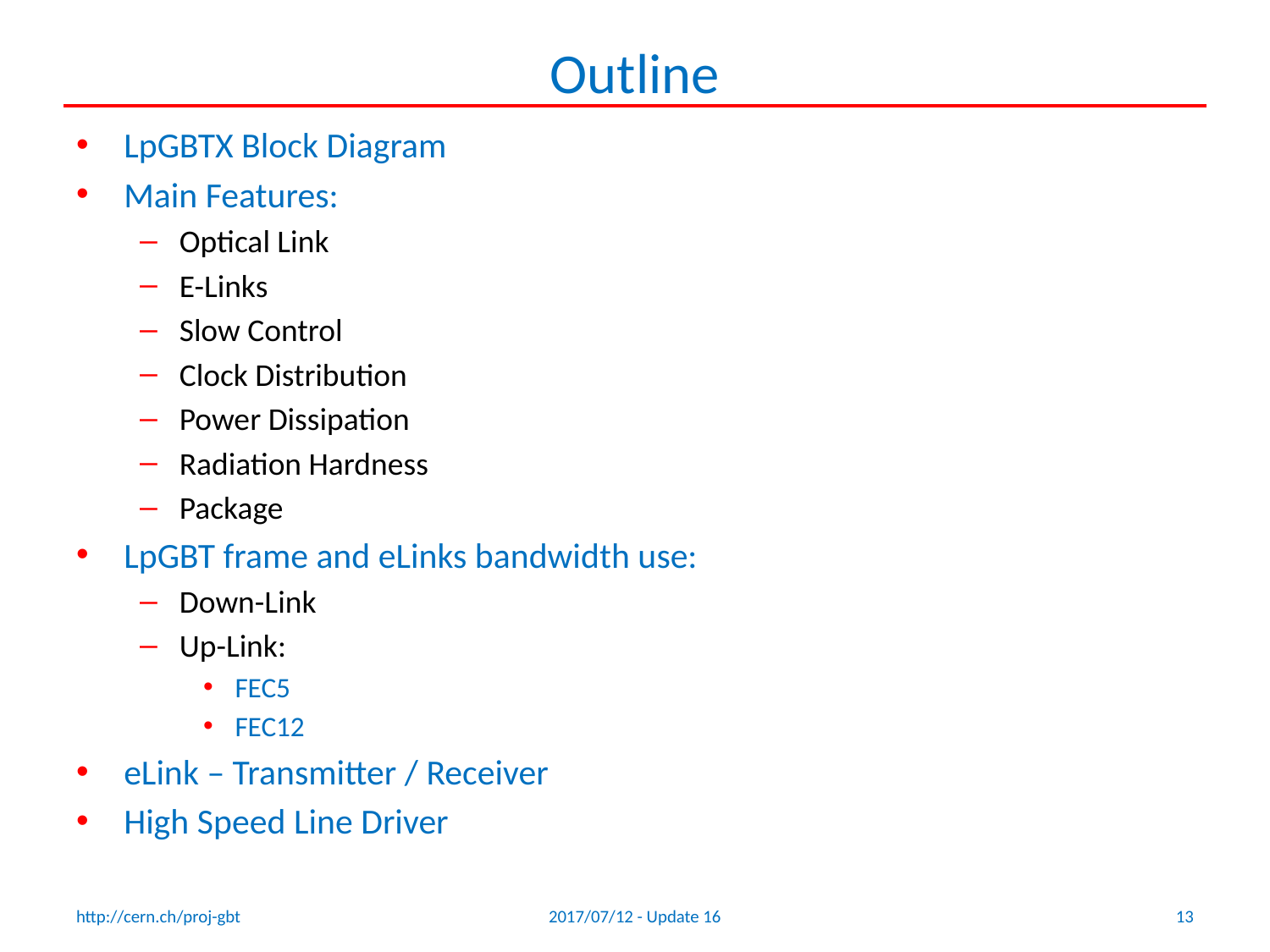

# Outline
LpGBTX Block Diagram
Main Features:
Optical Link
E-Links
Slow Control
Clock Distribution
Power Dissipation
Radiation Hardness
Package
LpGBT frame and eLinks bandwidth use:
Down-Link
Up-Link:
FEC5
FEC12
eLink – Transmitter / Receiver
High Speed Line Driver

http://cern.ch/proj-gbt
2017/07/12 - Update 16
13